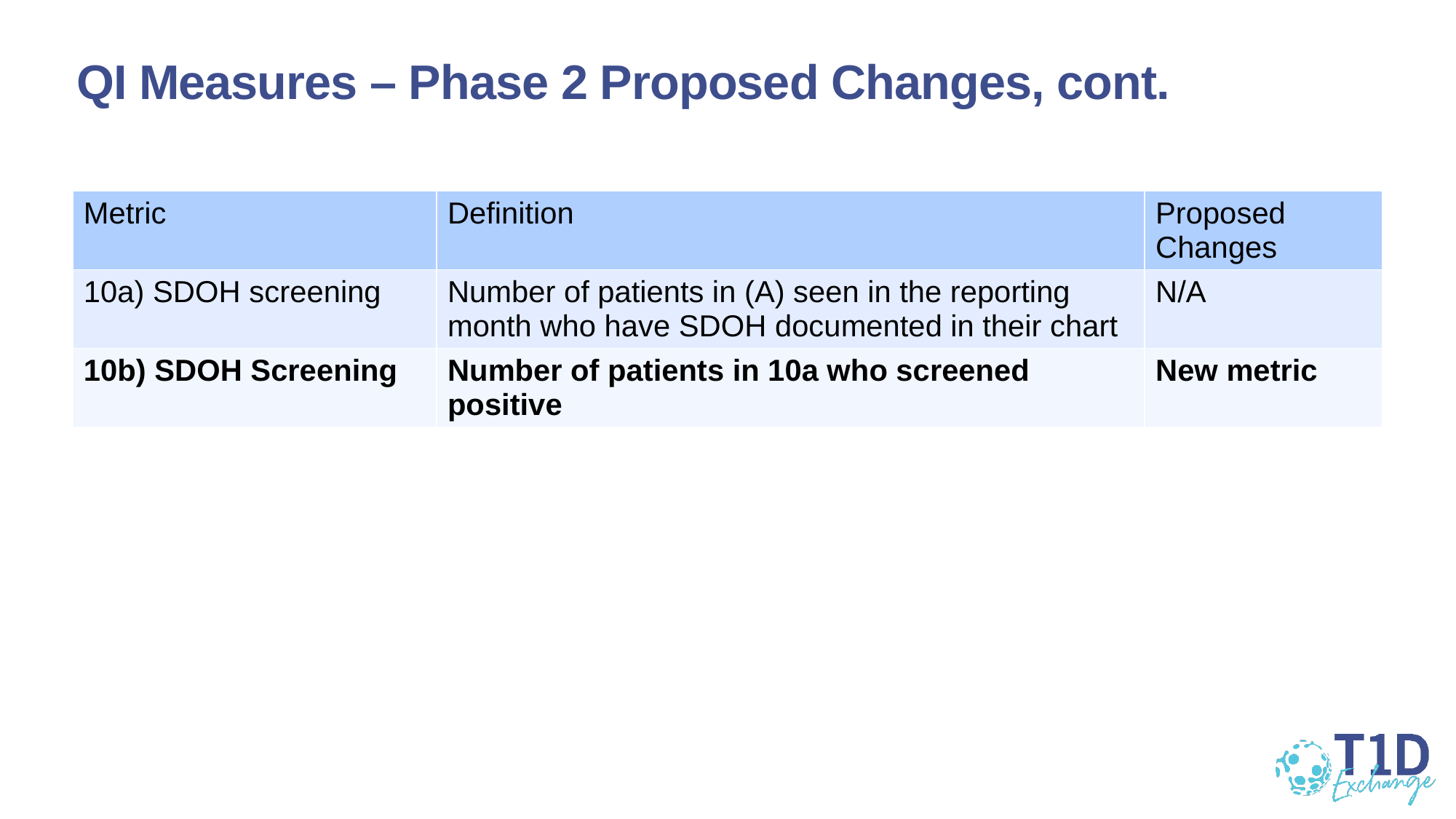

# QI Measures – Phase 2 Proposed Changes, cont.
| Metric | Definition | Proposed Changes |
| --- | --- | --- |
| 10a) SDOH screening | Number of patients in (A) seen in the reporting month who have SDOH documented in their chart | N/A |
| 10b) SDOH Screening | Number of patients in 10a who screened positive | New metric |